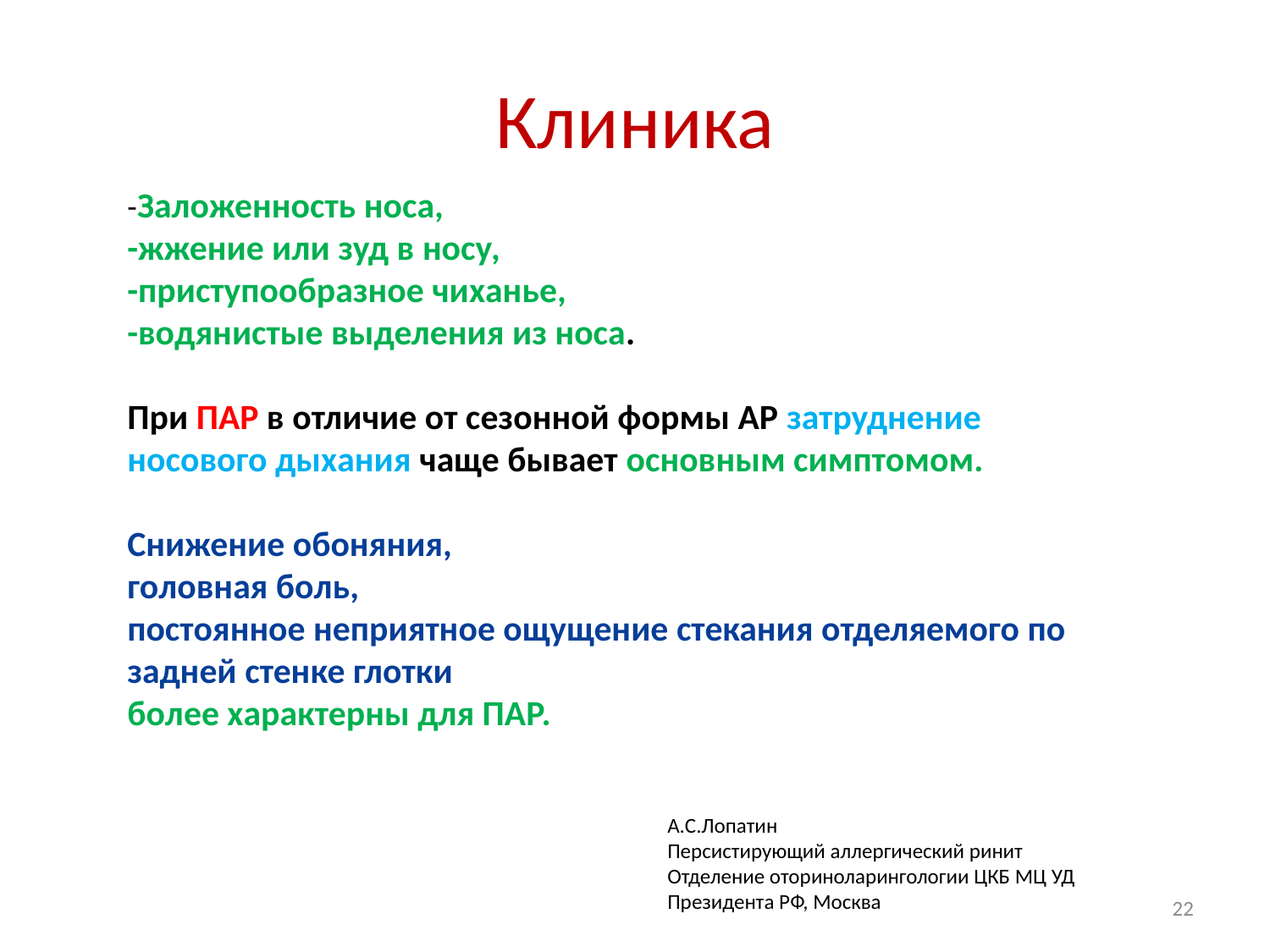

# Клиника
-Заложенность носа,
-жжение или зуд в носу,
-приступообразное чиханье,
-водянистые выделения из носа.

При ПАР в отличие от сезонной формы АР затруднение носового дыхания чаще бывает основным симптомом.

Снижение обоняния,
головная боль,
постоянное неприятное ощущение стекания отделяемого по задней стенке глотки
более характерны для ПАР.
А.С.Лопатин
Персистирующий аллергический ринит
Отделение оториноларингологии ЦКБ МЦ УД Президента РФ, Москва
22